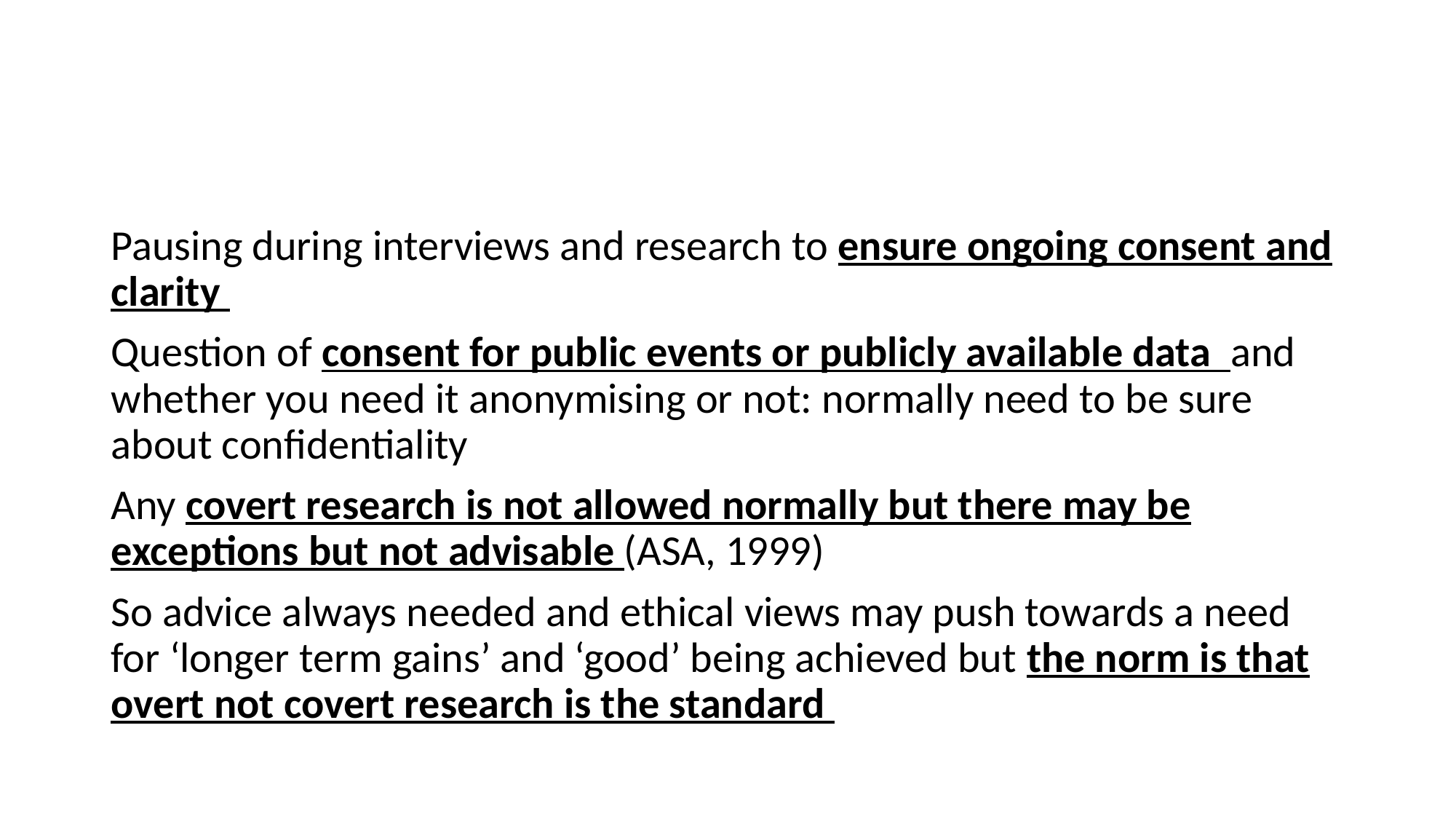

#
Pausing during interviews and research to ensure ongoing consent and clarity
Question of consent for public events or publicly available data  and whether you need it anonymising or not: normally need to be sure about confidentiality
Any covert research is not allowed normally but there may be exceptions but not advisable (ASA, 1999)
So advice always needed and ethical views may push towards a need for ‘longer term gains’ and ‘good’ being achieved but the norm is that overt not covert research is the standard